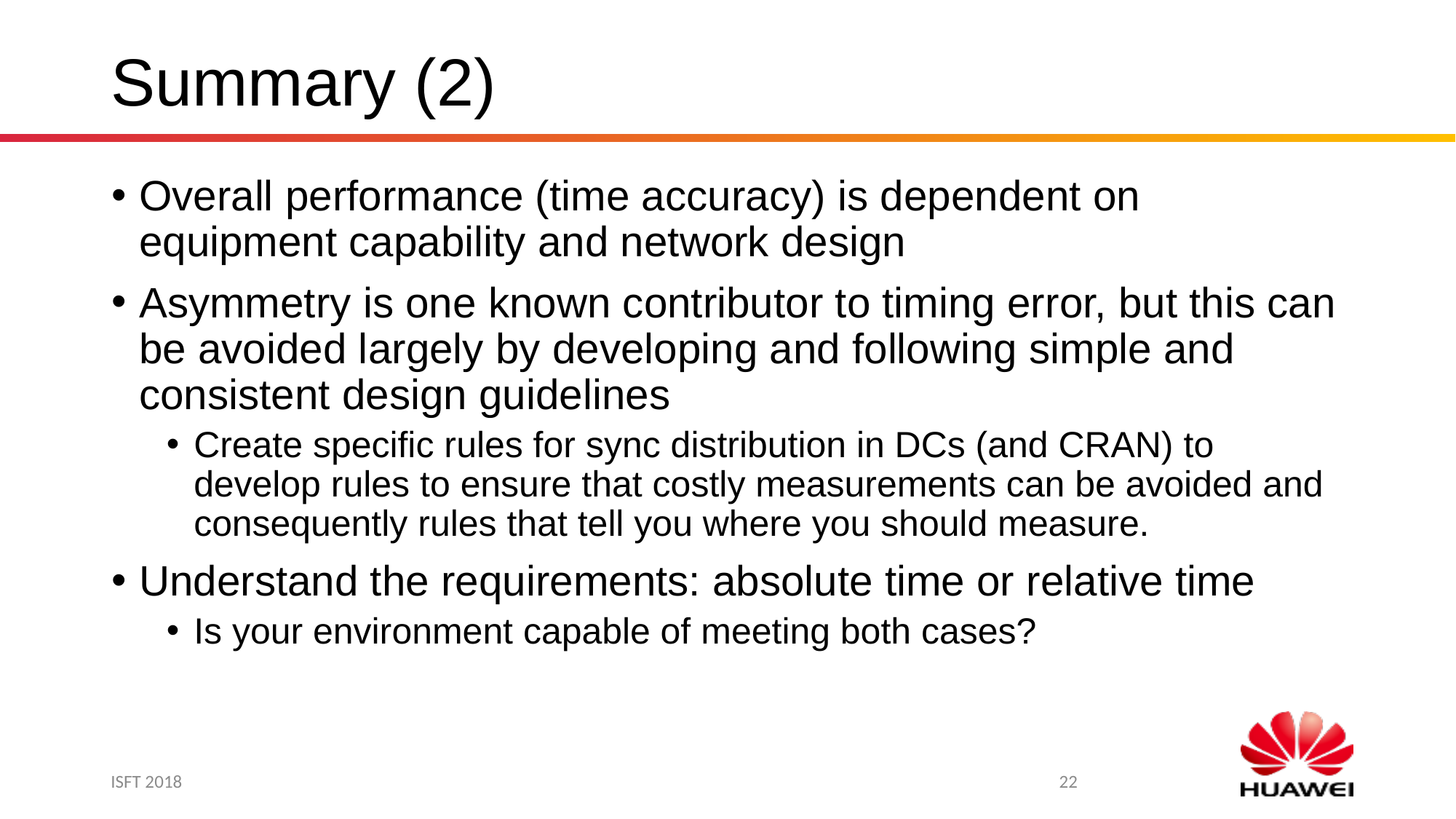

# Summary (2)
Overall performance (time accuracy) is dependent on equipment capability and network design
Asymmetry is one known contributor to timing error, but this can be avoided largely by developing and following simple and consistent design guidelines
Create specific rules for sync distribution in DCs (and CRAN) to develop rules to ensure that costly measurements can be avoided and consequently rules that tell you where you should measure.
Understand the requirements: absolute time or relative time
Is your environment capable of meeting both cases?
ISFT 2018
22